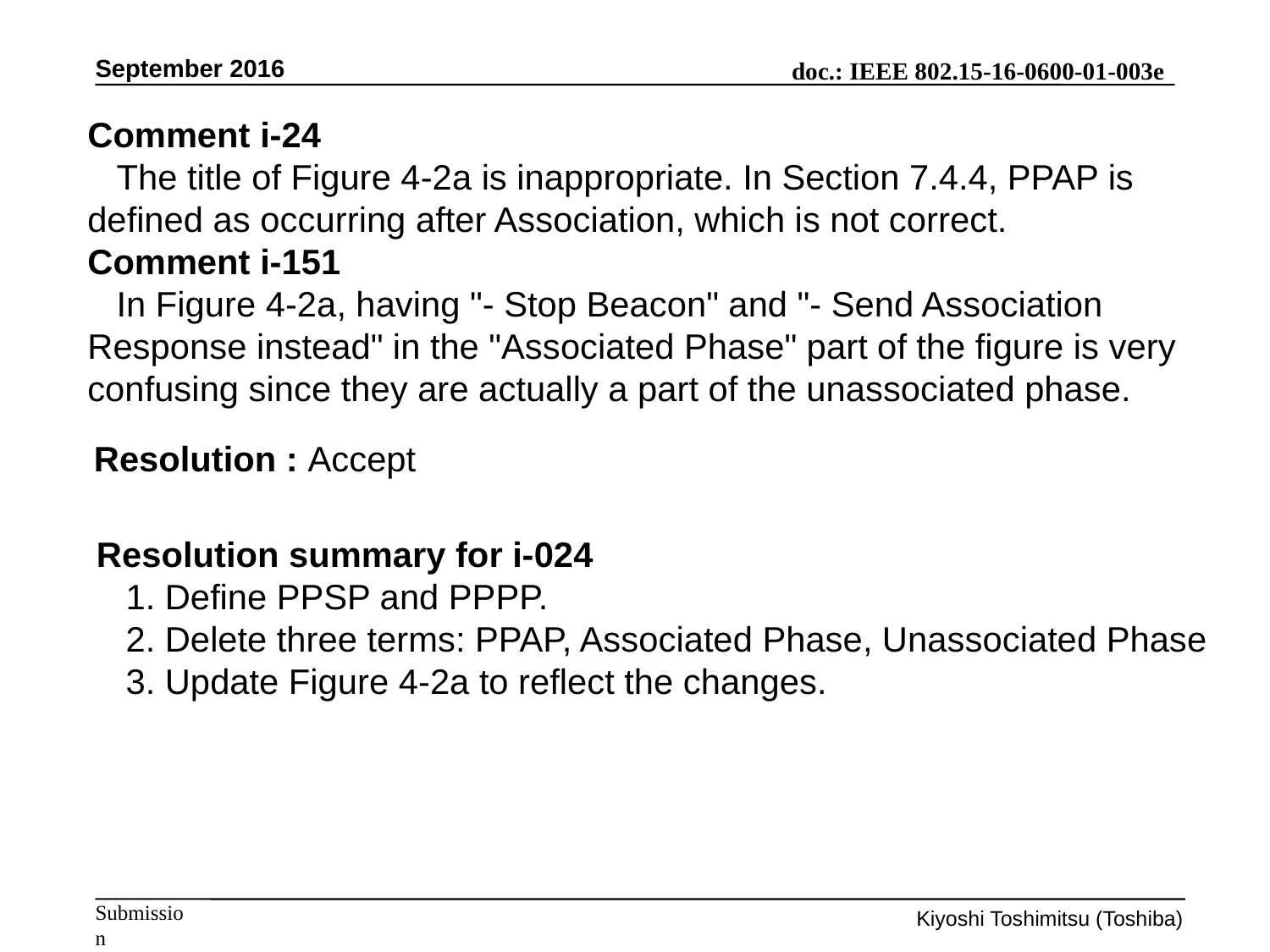

September 2016
Comment i-24
   The title of Figure 4-2a is inappropriate. In Section 7.4.4, PPAP is defined as occurring after Association, which is not correct.
Comment i-151
   In Figure 4-2a, having "- Stop Beacon" and "- Send Association Response instead" in the "Associated Phase" part of the figure is very confusing since they are actually a part of the unassociated phase.
Resolution : Accept
Resolution summary for i-024
   1. Define PPSP and PPPP.
   2. Delete three terms: PPAP, Associated Phase, Unassociated Phase
   3. Update Figure 4-2a to reflect the changes.
Kiyoshi Toshimitsu (Toshiba)